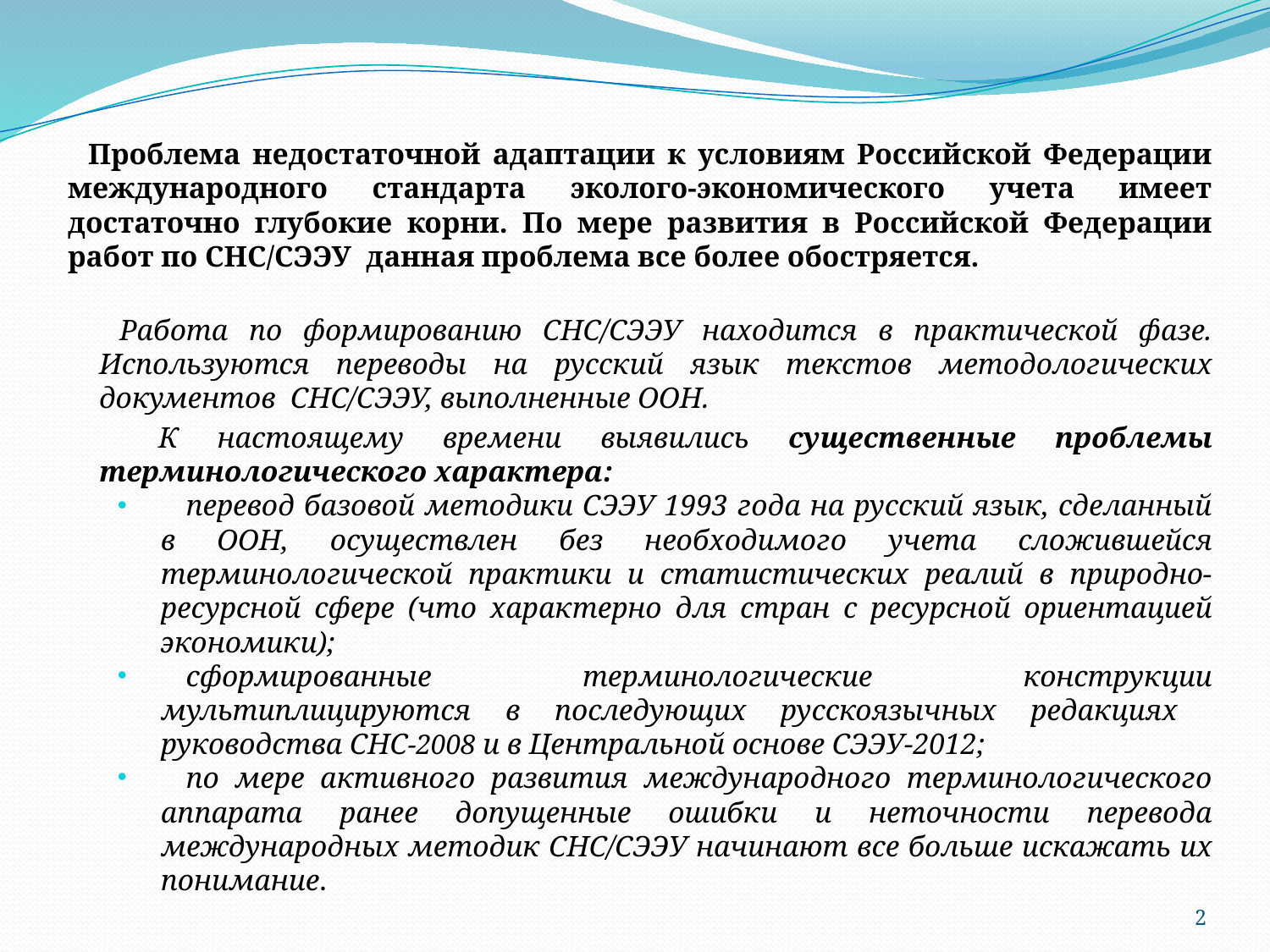

Проблема недостаточной адаптации к условиям Российской Федерации международного стандарта эколого-экономического учета имеет достаточно глубокие корни. По мере развития в Российской Федерации работ по СНС/СЭЭУ  данная проблема все более обостряется.

Работа по формированию СНС/СЭЭУ находится в практической фазе. Используются переводы на русский язык текстов методологических документов  СНС/СЭЭУ, выполненные ООН.
 К настоящему времени выявились существенные проблемы терминологического характера:
перевод базовой методики СЭЭУ 1993 года на русский язык, сделанный в ООН, осуществлен без необходимого учета сложившейся терминологической практики и статистических реалий в природно-ресурсной сфере (что характерно для стран с ресурсной ориентацией экономики);
сформированные терминологические конструкции мультиплицируются в последующих русскоязычных редакциях  руководства СНС-2008 и в Центральной основе СЭЭУ-2012;
по мере активного развития международного терминологического аппарата ранее допущенные ошибки и неточности перевода международных методик СНС/СЭЭУ начинают все больше искажать их понимание.

2